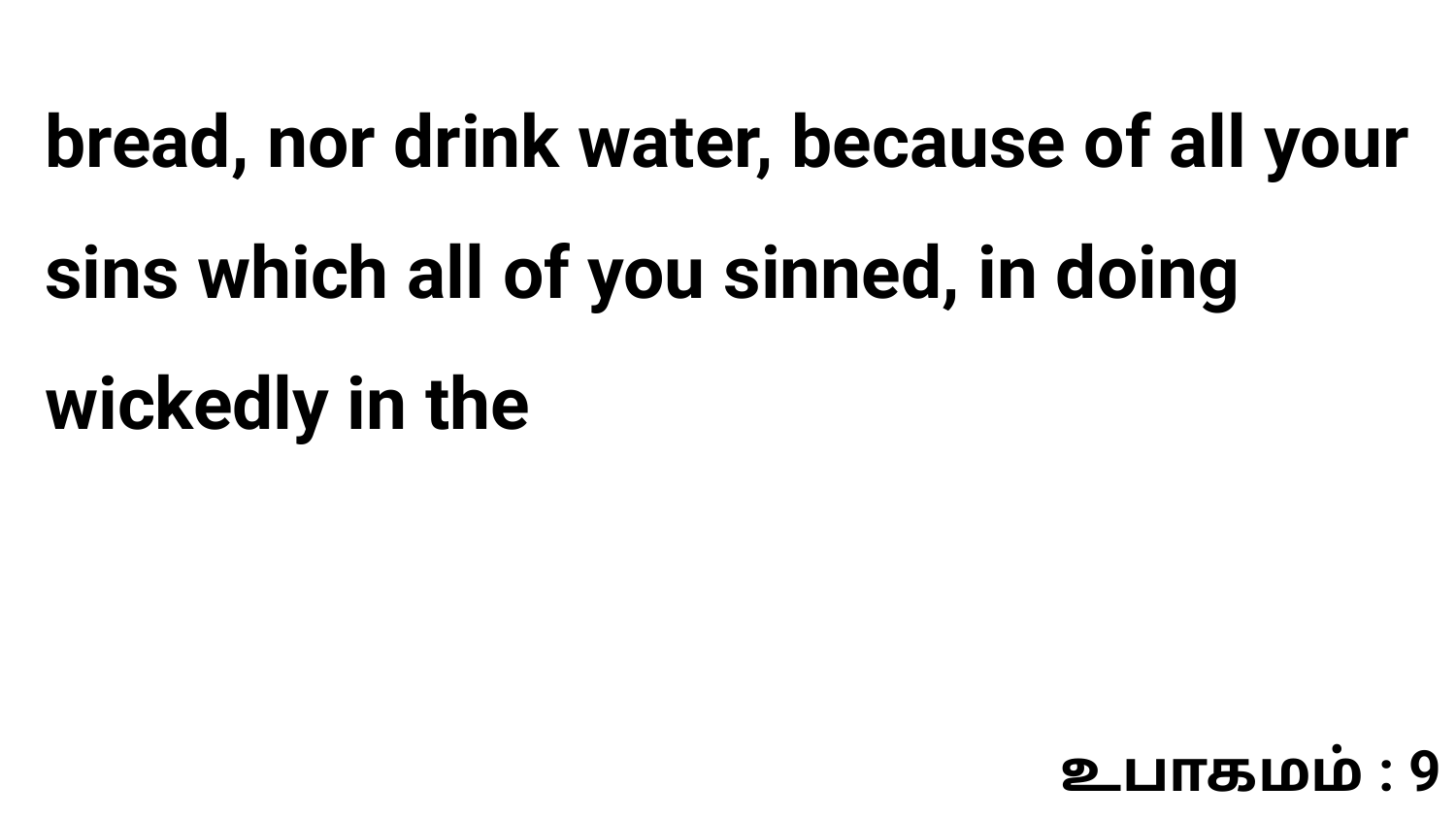

bread, nor drink water, because of all your sins which all of you sinned, in doing wickedly in the
உபாகமம் : 9